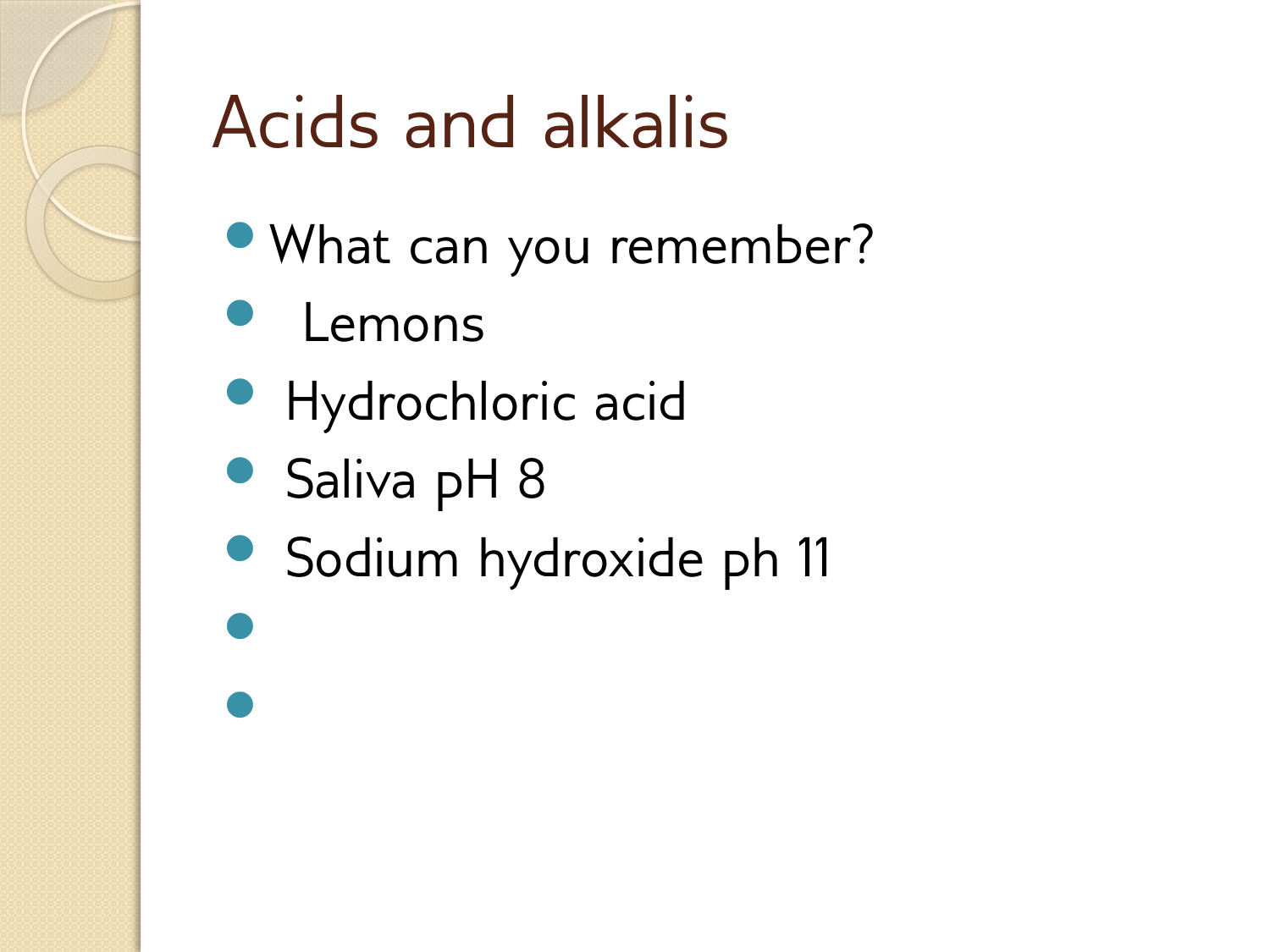

# Acids and alkalis
What can you remember?
  Lemons
 Hydrochloric acid
 Saliva pH 8
 Sodium hydroxide ph 11